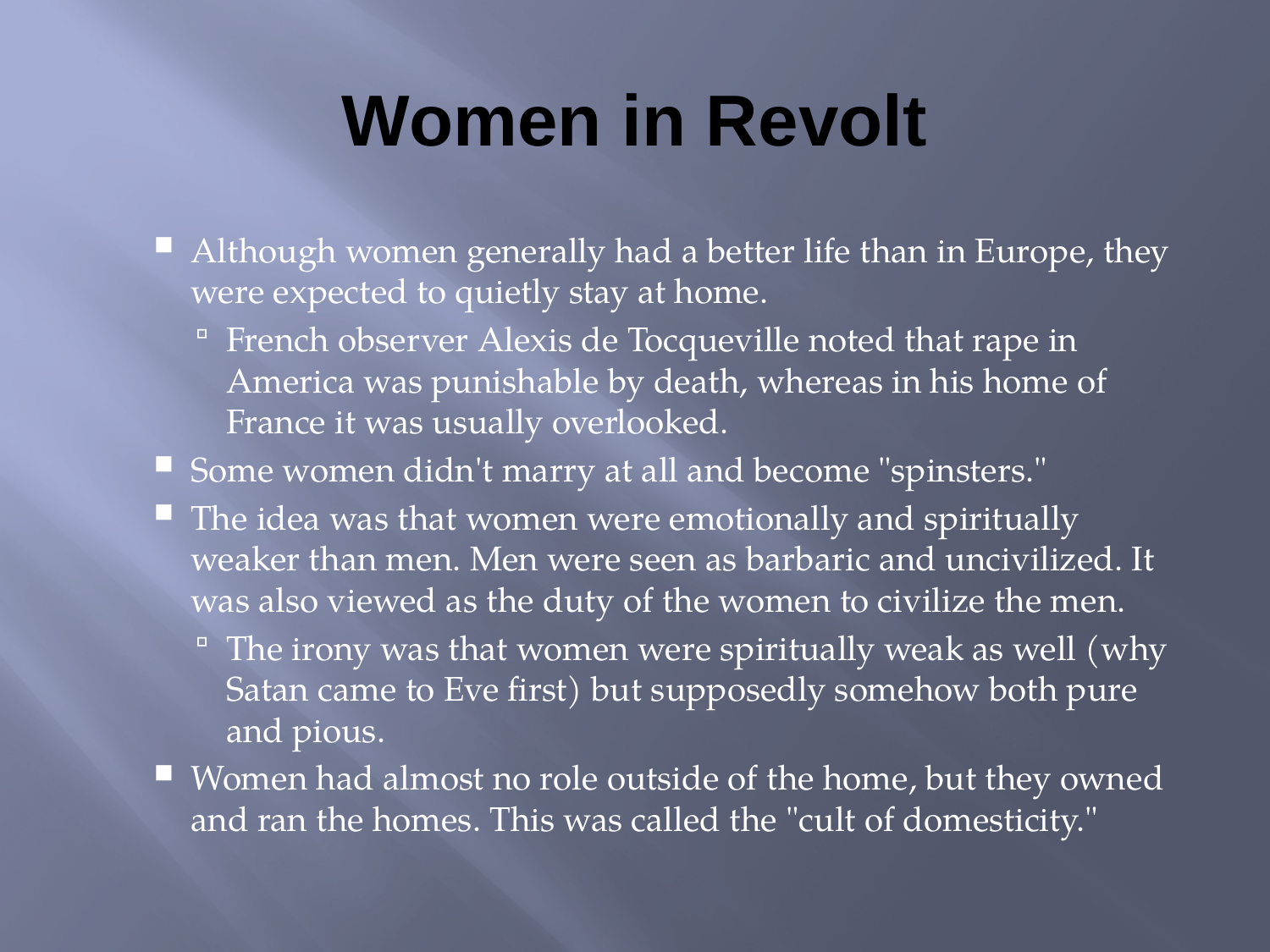

# Women in Revolt
Although women generally had a better life than in Europe, they were expected to quietly stay at home.
French observer Alexis de Tocqueville noted that rape in America was punishable by death, whereas in his home of France it was usually overlooked.
Some women didn't marry at all and become "spinsters."
The idea was that women were emotionally and spiritually weaker than men. Men were seen as barbaric and uncivilized. It was also viewed as the duty of the women to civilize the men.
The irony was that women were spiritually weak as well (why Satan came to Eve first) but supposedly somehow both pure and pious.
Women had almost no role outside of the home, but they owned and ran the homes. This was called the "cult of domesticity."